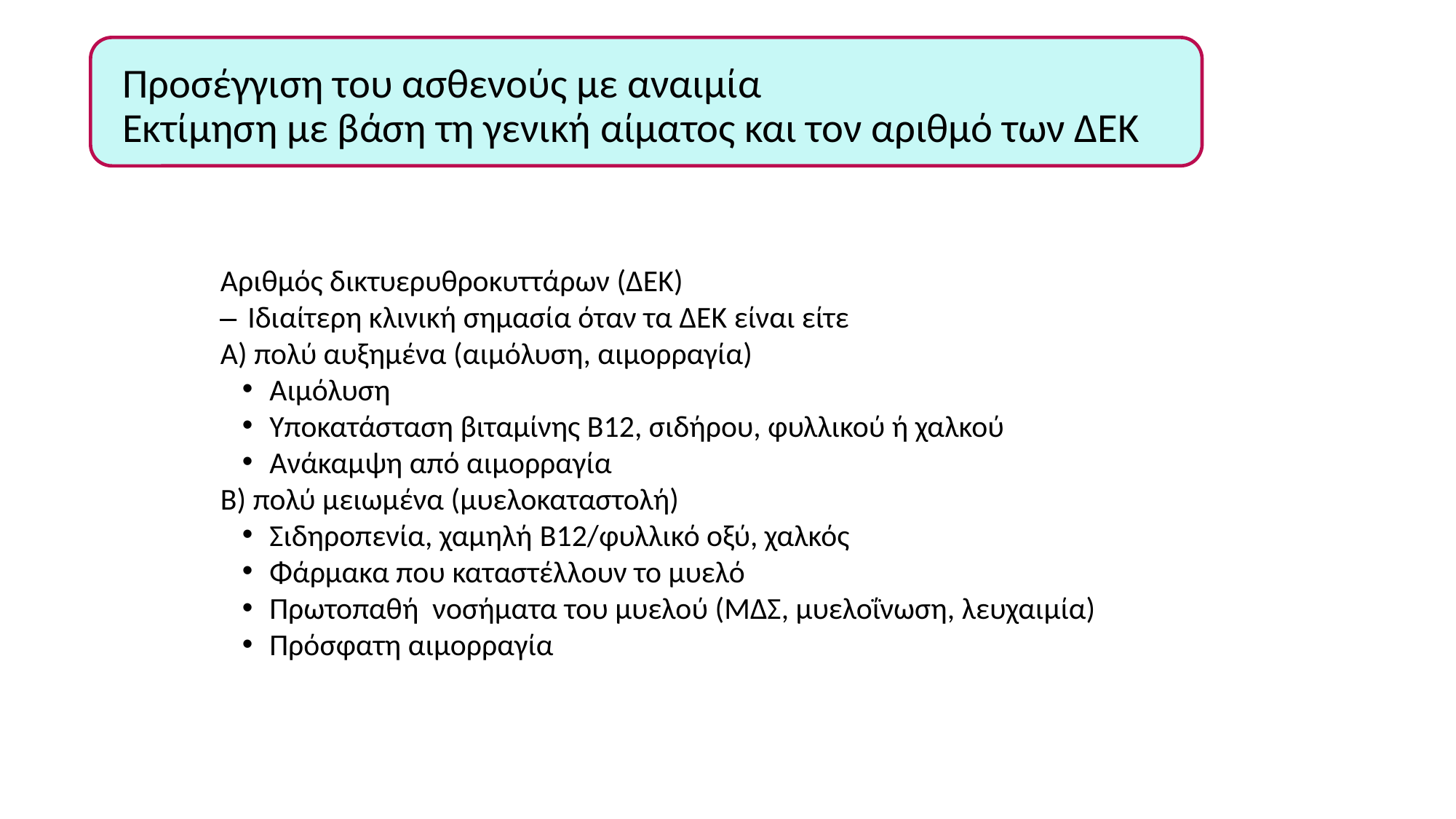

Προσέγγιση του ασθενούς με αναιμία
Εκτίμηση με βάση τη γενική αίματος και τον αριθμό των ΔΕΚ

Αριθμός δικτυερυθροκυττάρων (ΔΕΚ)
Ιδιαίτερη κλινική σημασία όταν τα ΔΕΚ είναι είτε
Α) πολύ αυξημένα (αιμόλυση, αιμορραγία)
Αιμόλυση
Υποκατάσταση βιταμίνης Β12, σιδήρου, φυλλικού ή χαλκού
Ανάκαμψη από αιμορραγία
Β) πολύ μειωμένα (μυελοκαταστολή)
Σιδηροπενία, χαμηλή B12/φυλλικό οξύ, χαλκός
Φάρμακα που καταστέλλουν το μυελό
Πρωτοπαθή  νοσήματα του μυελού (ΜΔΣ, μυελοΐνωση, λευχαιμία)
Πρόσφατη αιμορραγία